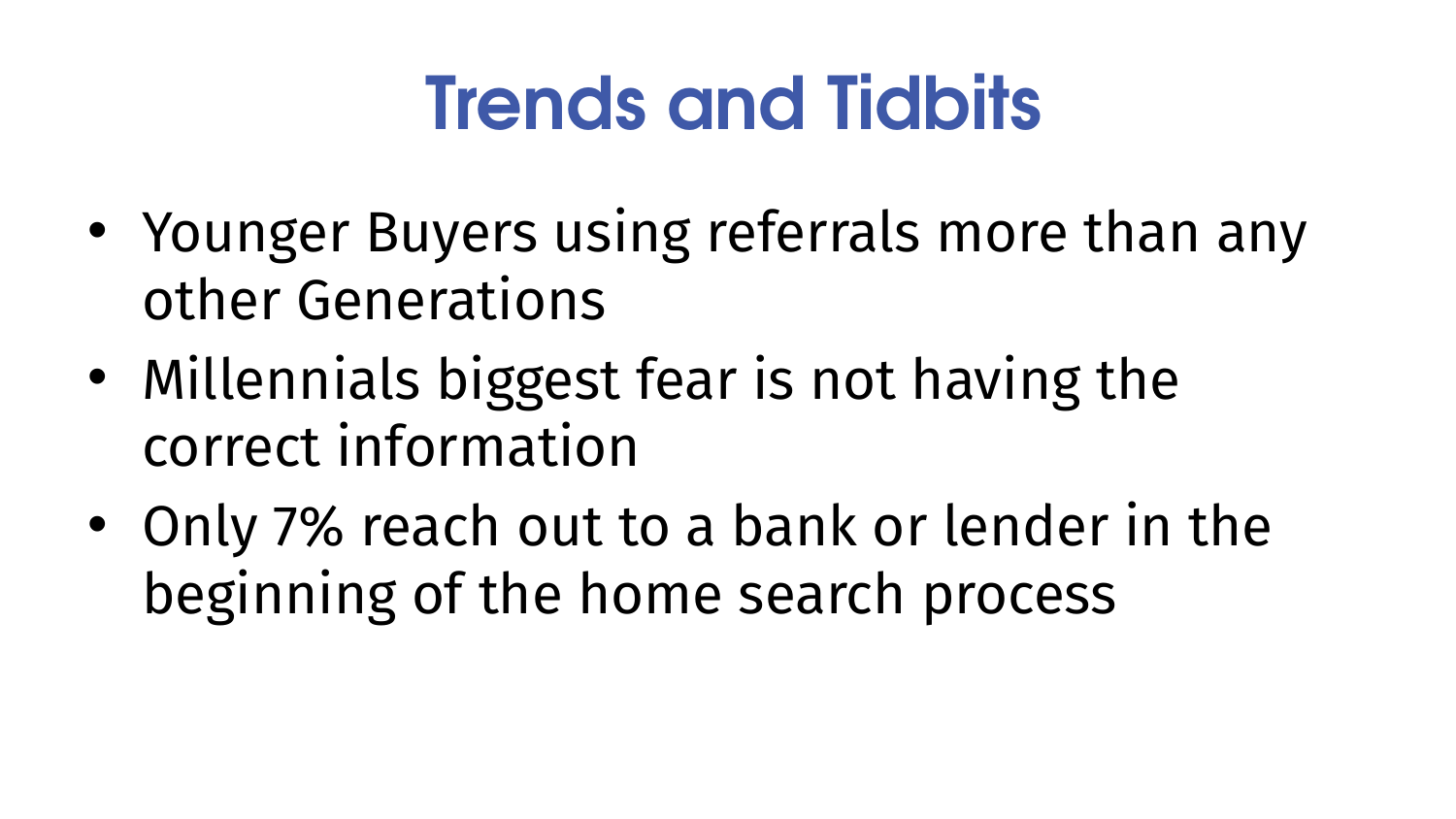

# Trends and Tidbits
Younger Buyers using referrals more than any other Generations
Millennials biggest fear is not having the correct information
Only 7% reach out to a bank or lender in the beginning of the home search process